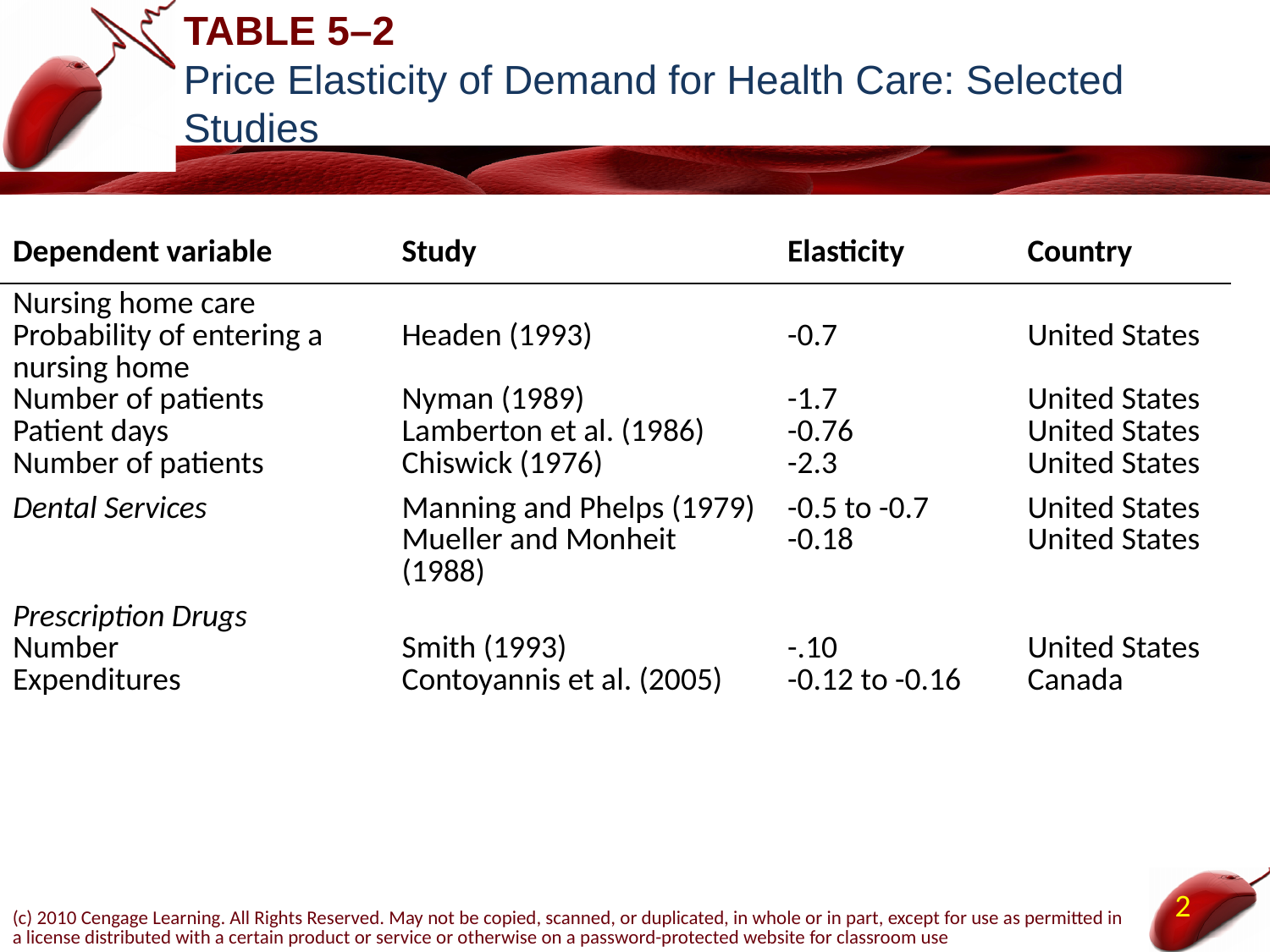

# TABLE 5–2 Price Elasticity of Demand for Health Care: Selected Studies
| Dependent variable | Study | Elasticity | Country |
| --- | --- | --- | --- |
| Nursing home care Probability of entering a nursing home Number of patients Patient days Number of patients | Headen (1993) Nyman (1989) Lamberton et al. (1986) Chiswick (1976) | -0.7 -1.7 -0.76 -2.3 | United States United States United States United States |
| Dental Services | Manning and Phelps (1979) Mueller and Monheit (1988) | -0.5 to -0.7 -0.18 | United States United States |
| Prescription Drugs Number Expenditures | Smith (1993) Contoyannis et al. (2005) | -.10 -0.12 to -0.16 | United States Canada |
2
(c) 2010 Cengage Learning. All Rights Reserved. May not be copied, scanned, or duplicated, in whole or in part, except for use as permitted in a license distributed with a certain product or service or otherwise on a password-protected website for classroom use